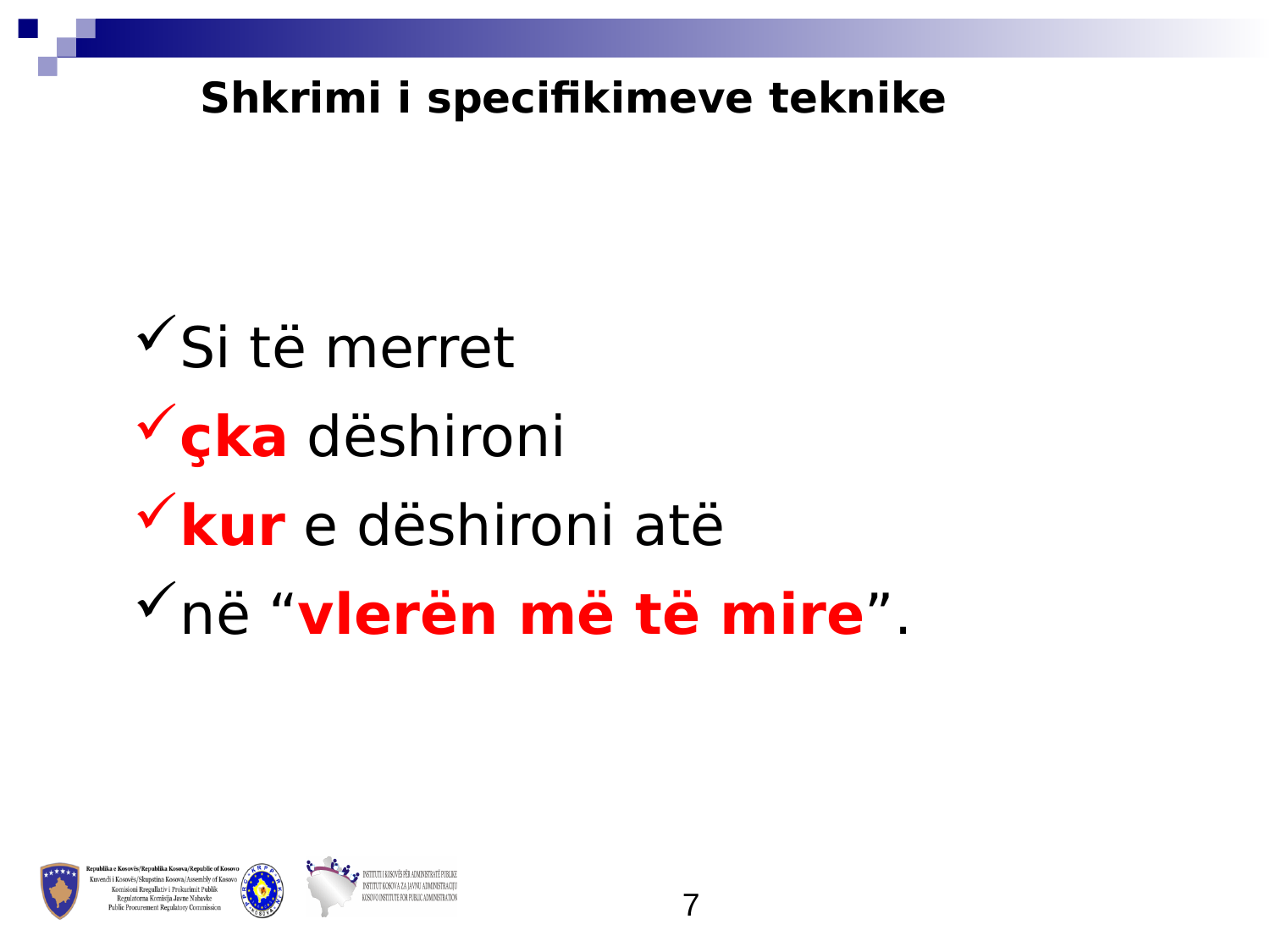

Shkrimi i specifikimeve teknike

Si të merret
çka dëshironi
kur e dëshironi atë
në “vlerën më të mire”.